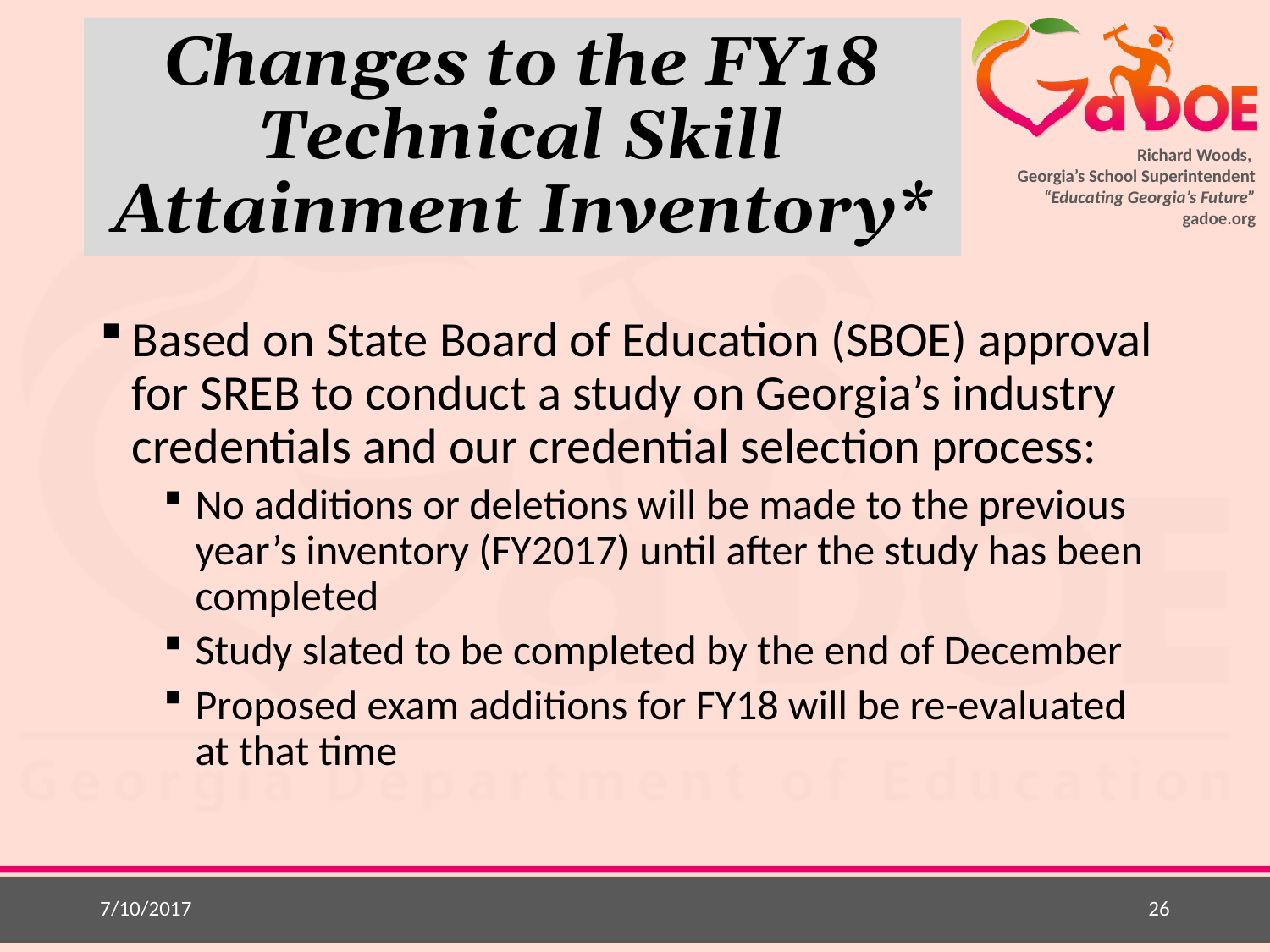

# Changes to the FY18 Technical Skill Attainment Inventory*
Based on State Board of Education (SBOE) approval for SREB to conduct a study on Georgia’s industry credentials and our credential selection process:
No additions or deletions will be made to the previous  year’s inventory (FY2017) until after the study has been completed
Study slated to be completed by the end of December
Proposed exam additions for FY18 will be re-evaluated at that time
7/10/2017
26